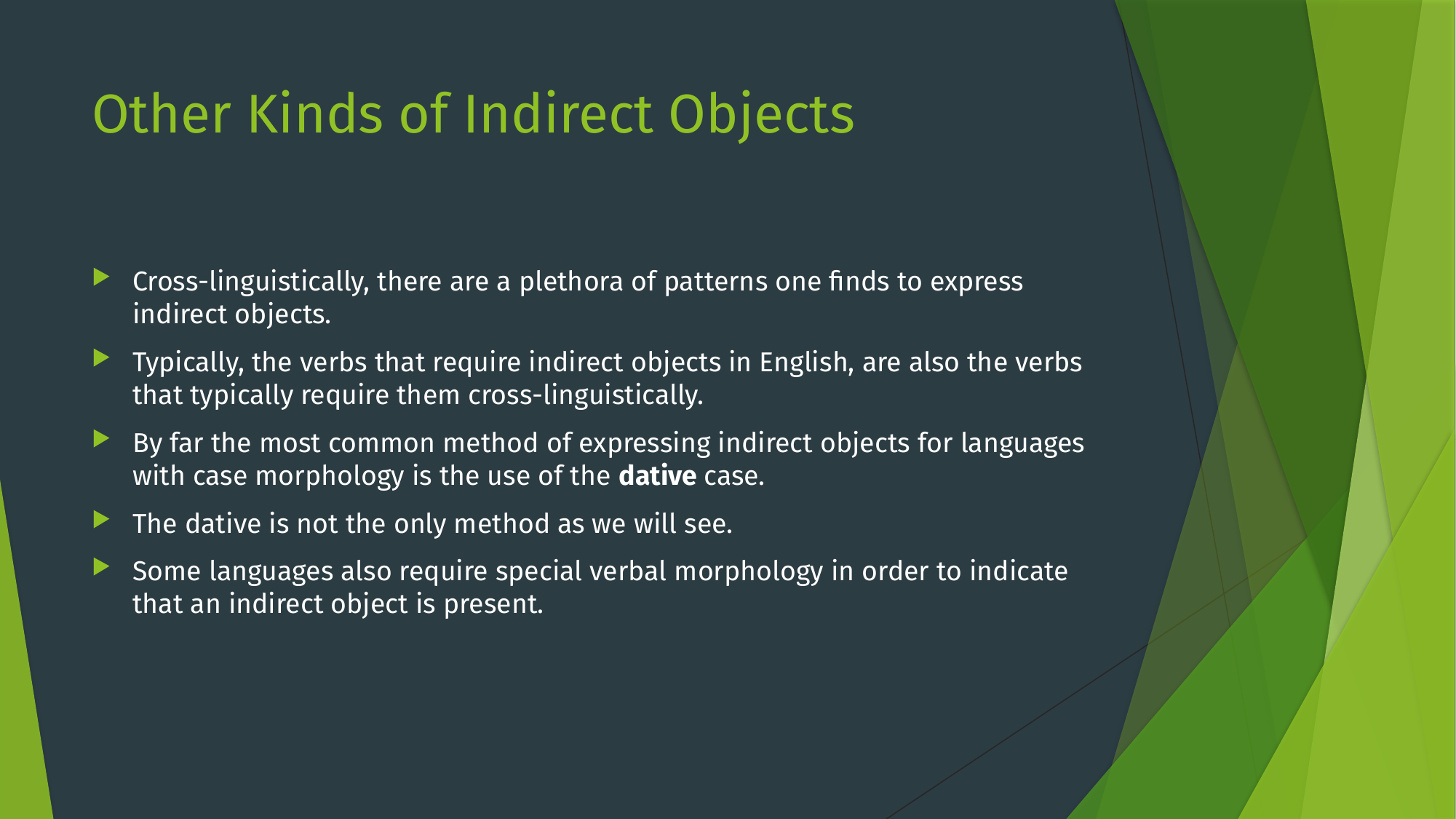

# Other Kinds of Indirect Objects
Cross-linguistically, there are a plethora of patterns one finds to express indirect objects.
Typically, the verbs that require indirect objects in English, are also the verbs that typically require them cross-linguistically.
By far the most common method of expressing indirect objects for languages with case morphology is the use of the dative case.
The dative is not the only method as we will see.
Some languages also require special verbal morphology in order to indicate that an indirect object is present.